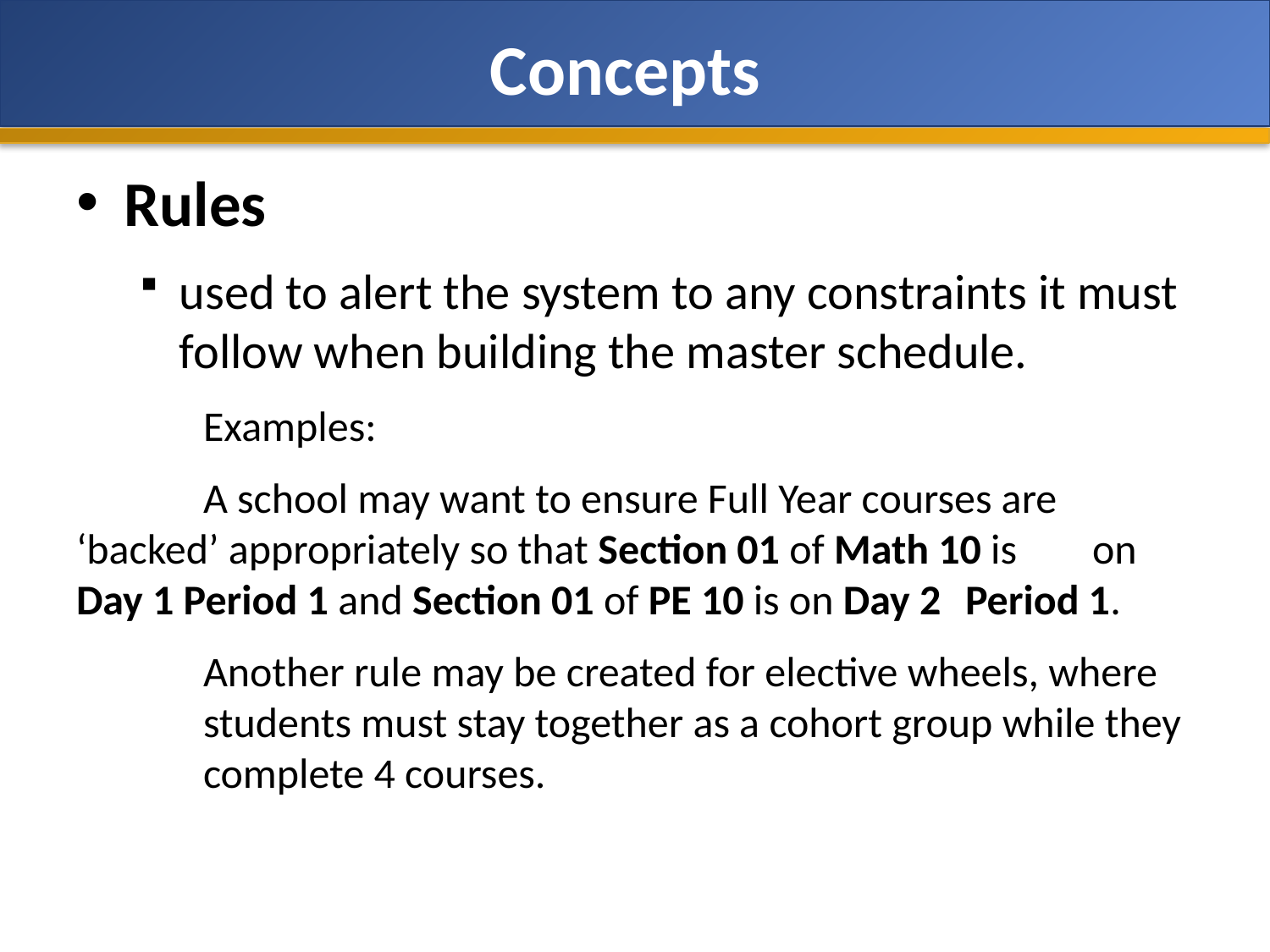

# Concepts
Rules
used to alert the system to any constraints it must follow when building the master schedule.
	Examples:
	A school may want to ensure Full Year courses are 	‘backed’ appropriately so that Section 01 of Math 10 is 	on Day 1 Period 1 and Section 01 of PE 10 is on Day 2 	Period 1.
	Another rule may be created for elective wheels, where 	students must stay together as a cohort group while they 	complete 4 courses.